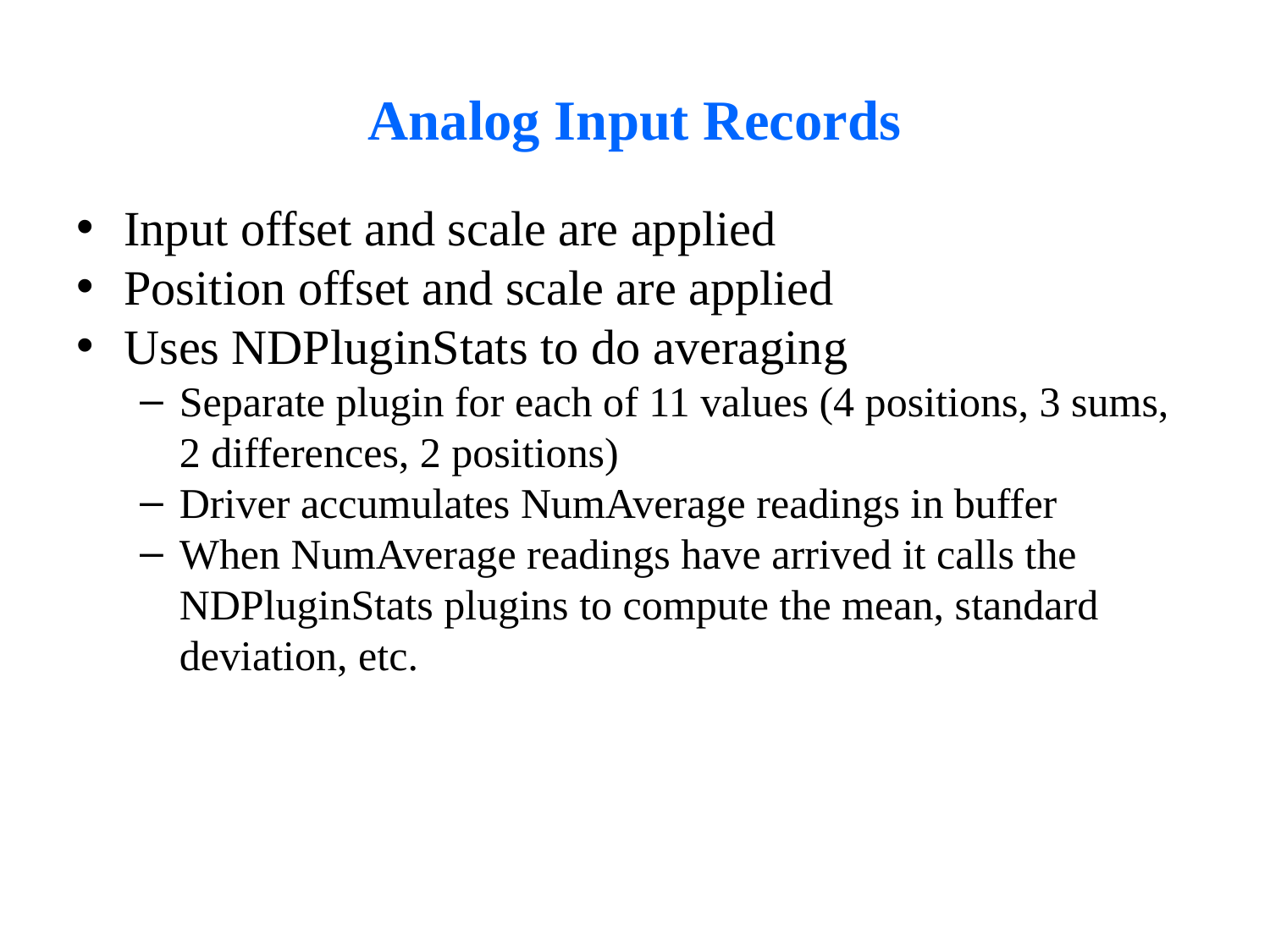

# Analog Input Records
Input offset and scale are applied
Position offset and scale are applied
Uses NDPluginStats to do averaging
Separate plugin for each of 11 values (4 positions, 3 sums, 2 differences, 2 positions)
Driver accumulates NumAverage readings in buffer
When NumAverage readings have arrived it calls the NDPluginStats plugins to compute the mean, standard deviation, etc.